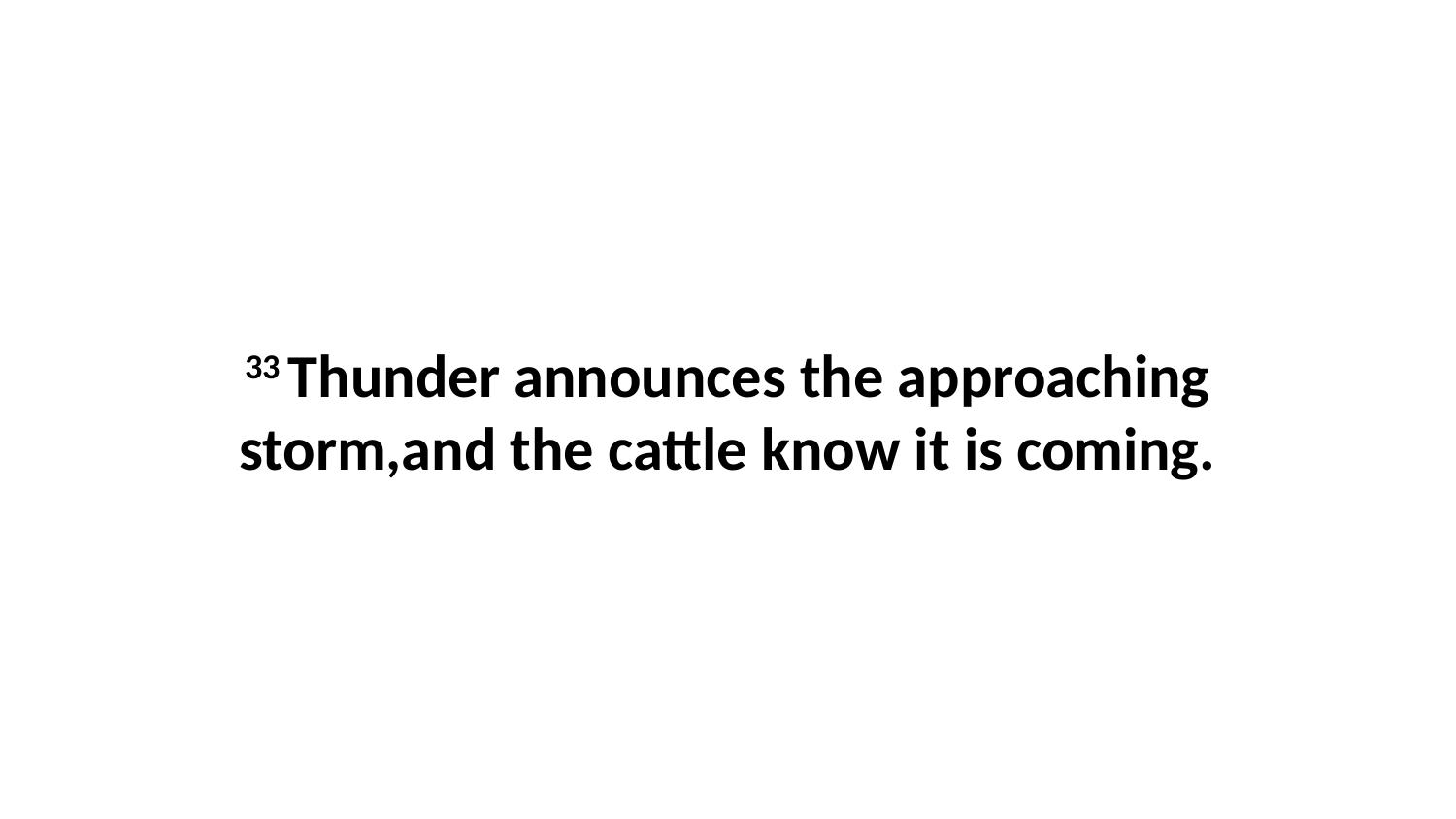

33 Thunder announces the approaching storm,and the cattle know it is coming.